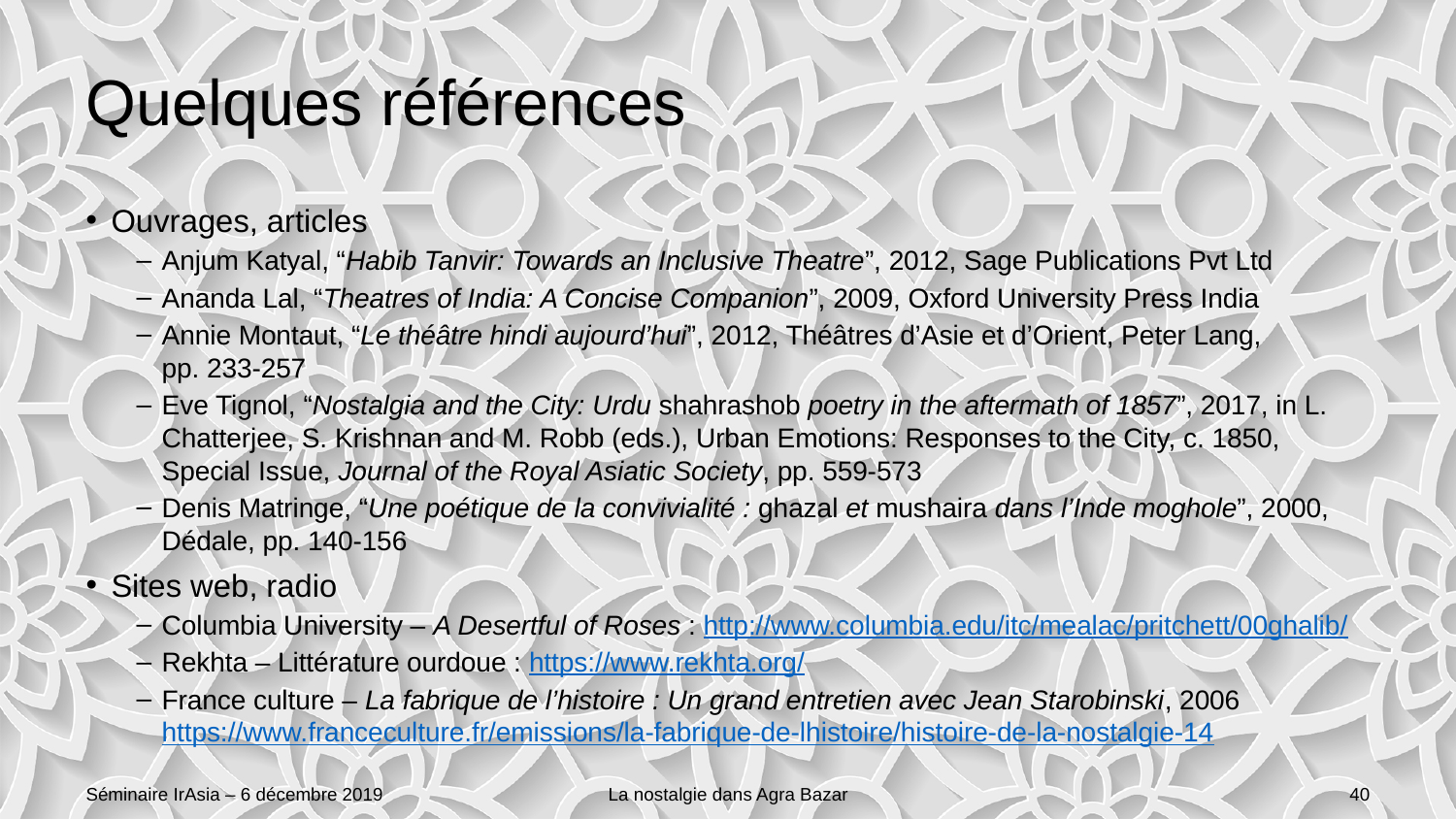

# Quelques références
Ouvrages, articles
Anjum Katyal, “Habib Tanvir: Towards an Inclusive Theatre”, 2012, Sage Publications Pvt Ltd
Ananda Lal, “Theatres of India: A Concise Companion”, 2009, Oxford University Press India
Annie Montaut, “Le théâtre hindi aujourd’hui”, 2012, Théâtres d’Asie et d’Orient, Peter Lang,
pp. 233-257
Eve Tignol, “Nostalgia and the City: Urdu shahrashob poetry in the aftermath of 1857”, 2017, in L. Chatterjee, S. Krishnan and M. Robb (eds.), Urban Emotions: Responses to the City, c. 1850,
Special Issue, Journal of the Royal Asiatic Society, pp. 559-573
Denis Matringe, “Une poétique de la convivialité : ghazal et mushaira dans l’Inde moghole”, 2000, Dédale, pp. 140-156
Sites web, radio
Columbia University – A Desertful of Roses : http://www.columbia.edu/itc/mealac/pritchett/00ghalib/
Rekhta – Littérature ourdoue : https://www.rekhta.org/
France culture – La fabrique de l’histoire : Un grand entretien avec Jean Starobinski, 2006 https://www.franceculture.fr/emissions/la-fabrique-de-lhistoire/histoire-de-la-nostalgie-14
Séminaire IrAsia – 6 décembre 2019
La nostalgie dans Agra Bazar
40